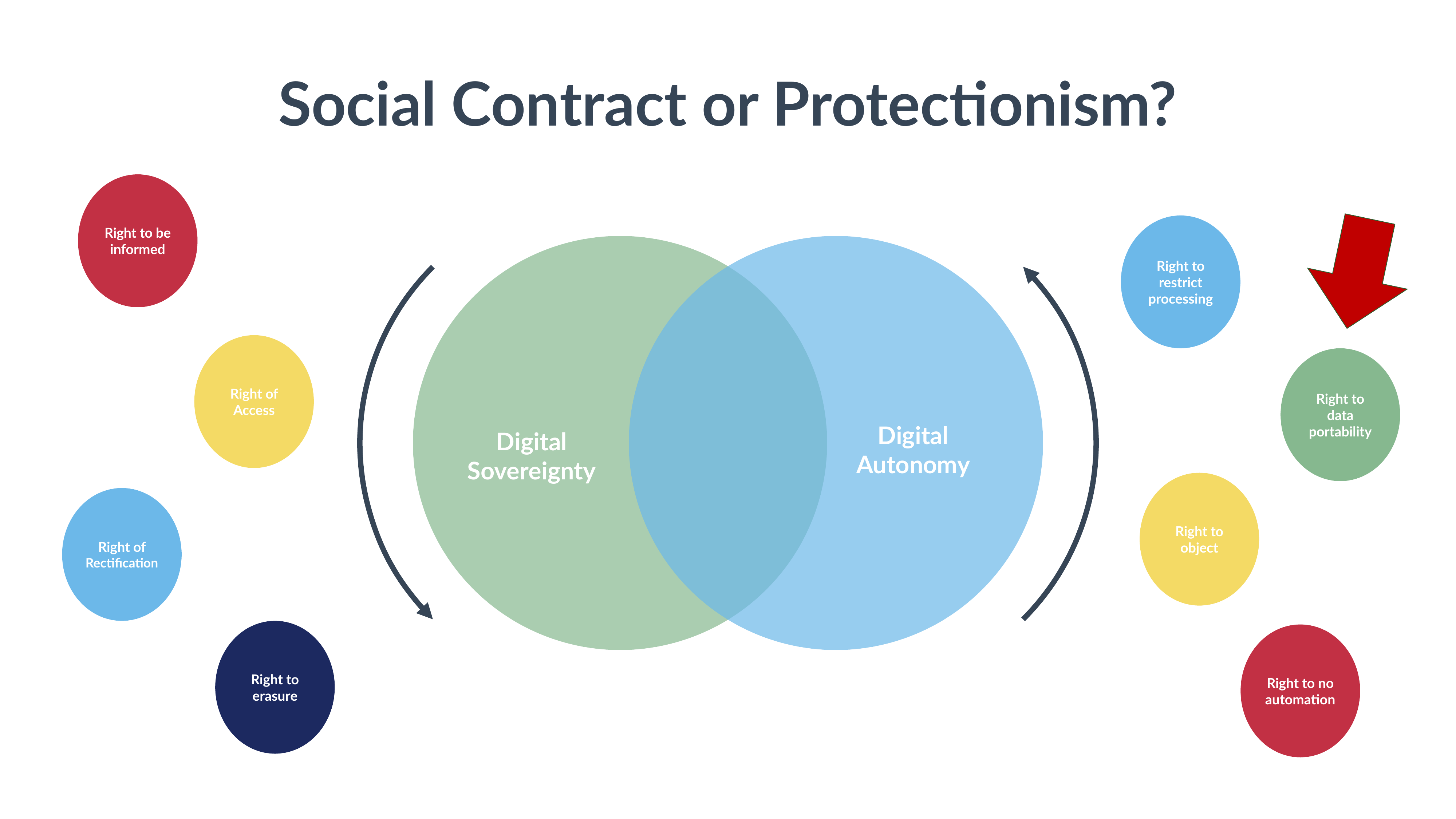

Social Contract or Protectionism?
Right to be informed

Right to restrict processing

Right of Access
Right to data portability
Digital Autonomy
Digital Sovereignty
Right to object
Right of Rectification
Right to erasure
Right to no automation